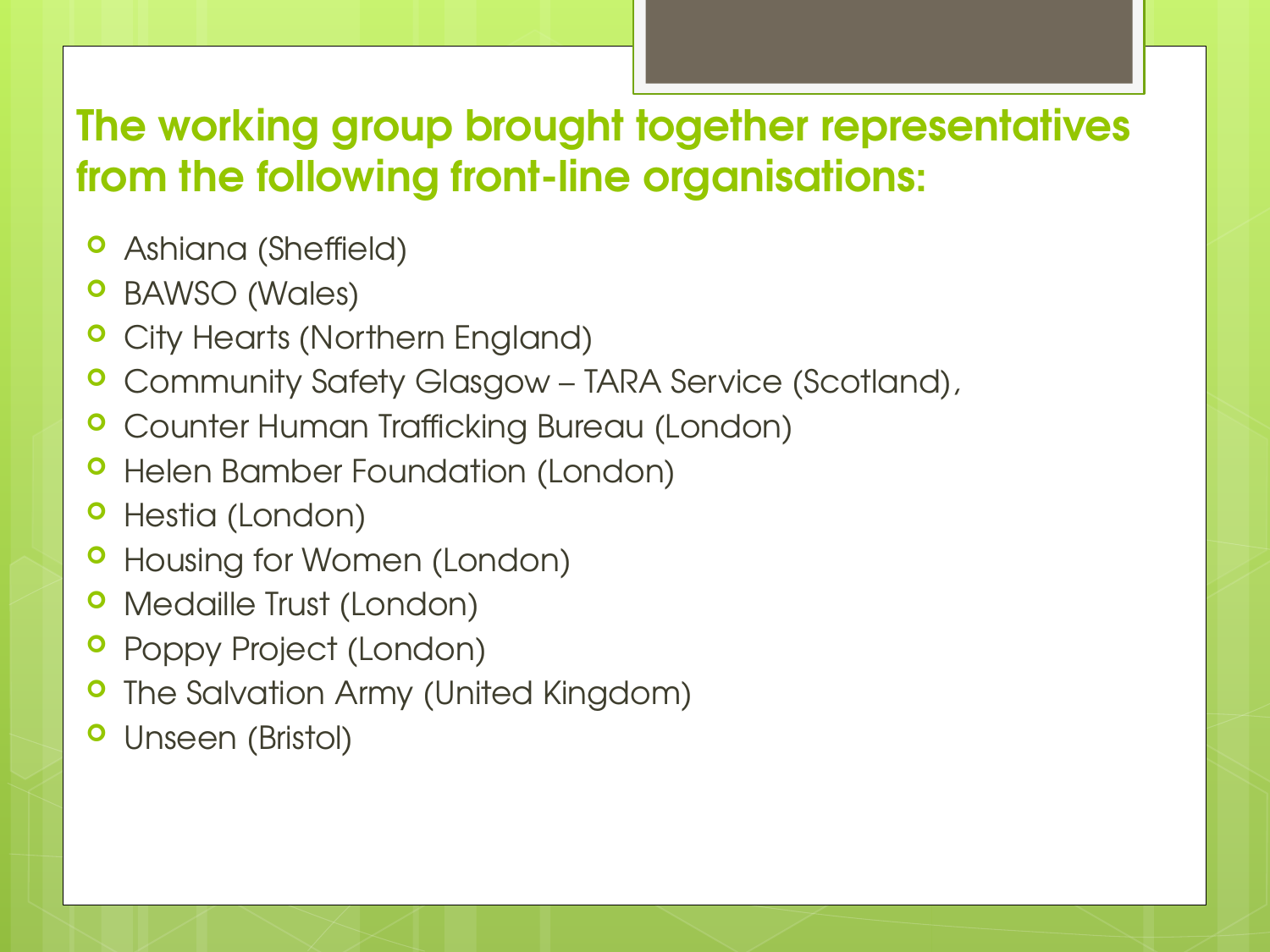

# The working group brought together representatives from the following front-line organisations:
Ashiana (Sheffield)
BAWSO (Wales)
City Hearts (Northern England)
Community Safety Glasgow – TARA Service (Scotland),
Counter Human Trafficking Bureau (London)
Helen Bamber Foundation (London)
Hestia (London)
Housing for Women (London)
Medaille Trust (London)
Poppy Project (London)
The Salvation Army (United Kingdom)
Unseen (Bristol)